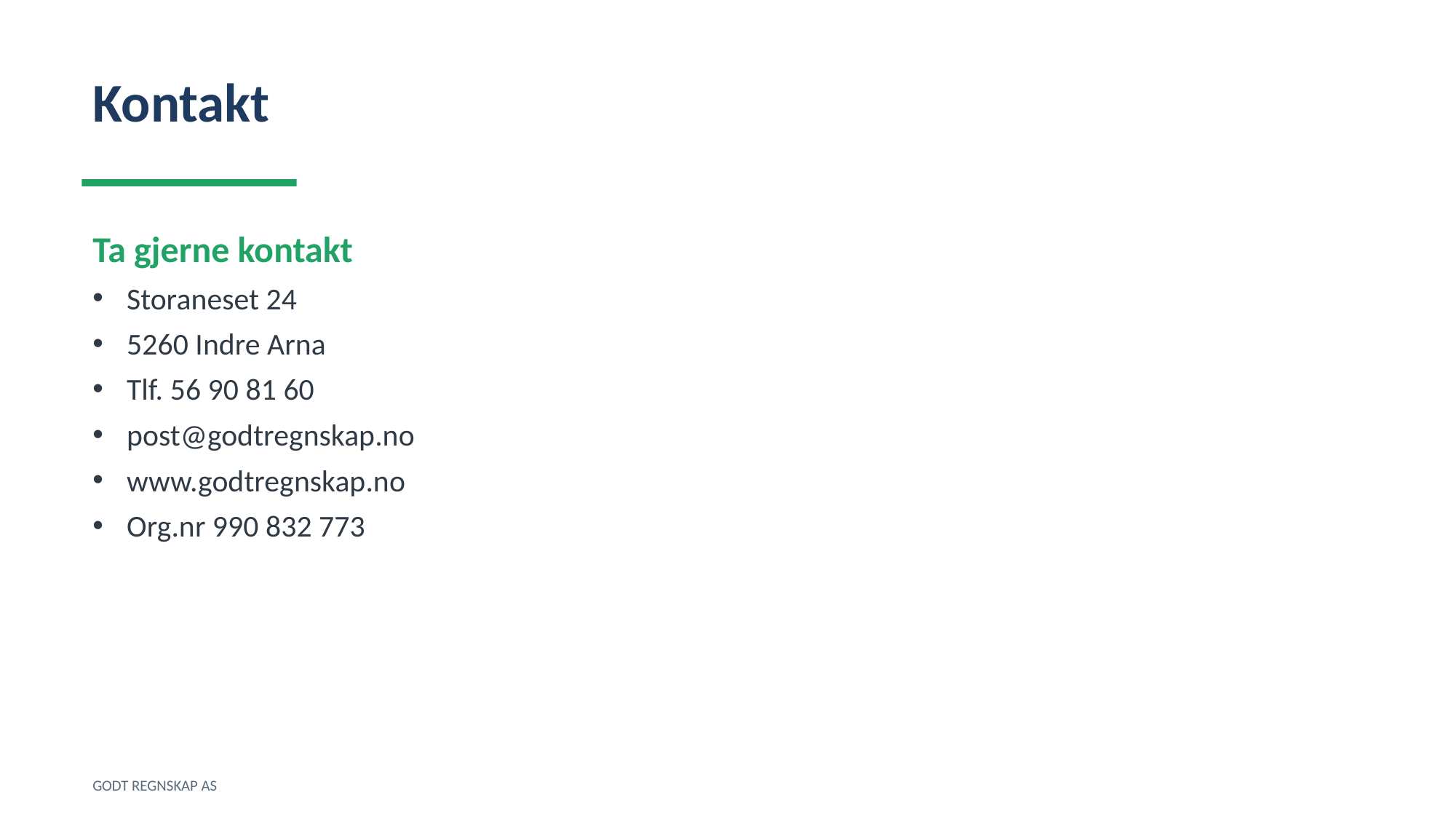

Kontakt

Ta gjerne kontakt
Storaneset 24
5260 Indre Arna
Tlf. 56 90 81 60
post@godtregnskap.no
www.godtregnskap.no
Org.nr 990 832 773
GODT REGNSKAP AS